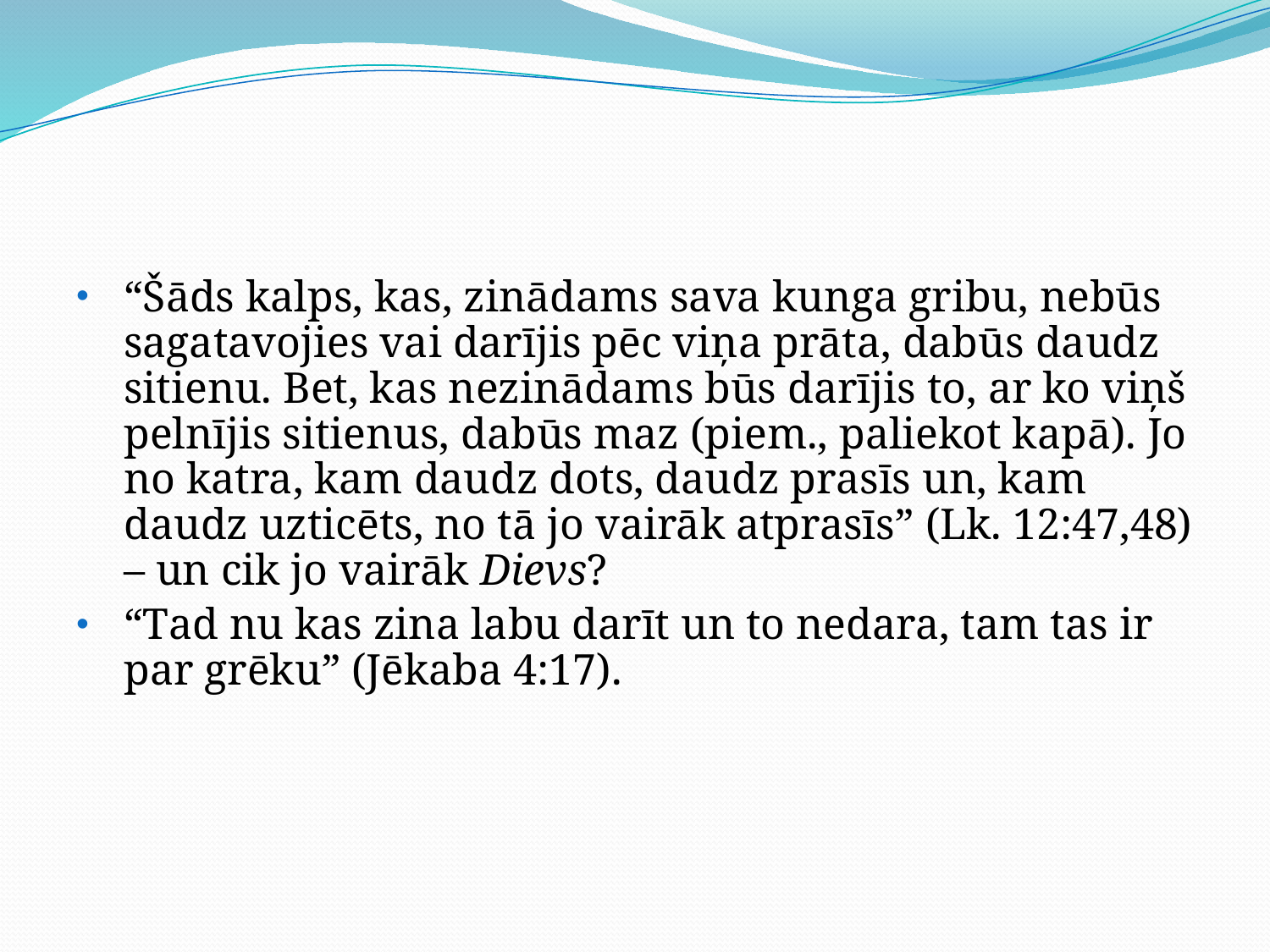

#
“Šāds kalps, kas, zinādams sava kunga gribu, nebūs sagatavojies vai darījis pēc viņa prāta, dabūs daudz sitienu. Bet, kas nezinādams būs darījis to, ar ko viņš pelnījis sitienus, dabūs maz (piem., paliekot kapā). Jo no katra, kam daudz dots, daudz prasīs un, kam daudz uzticēts, no tā jo vairāk atprasīs” (Lk. 12:47,48) – un cik jo vairāk Dievs?
“Tad nu kas zina labu darīt un to nedara, tam tas ir par grēku” (Jēkaba 4:17).